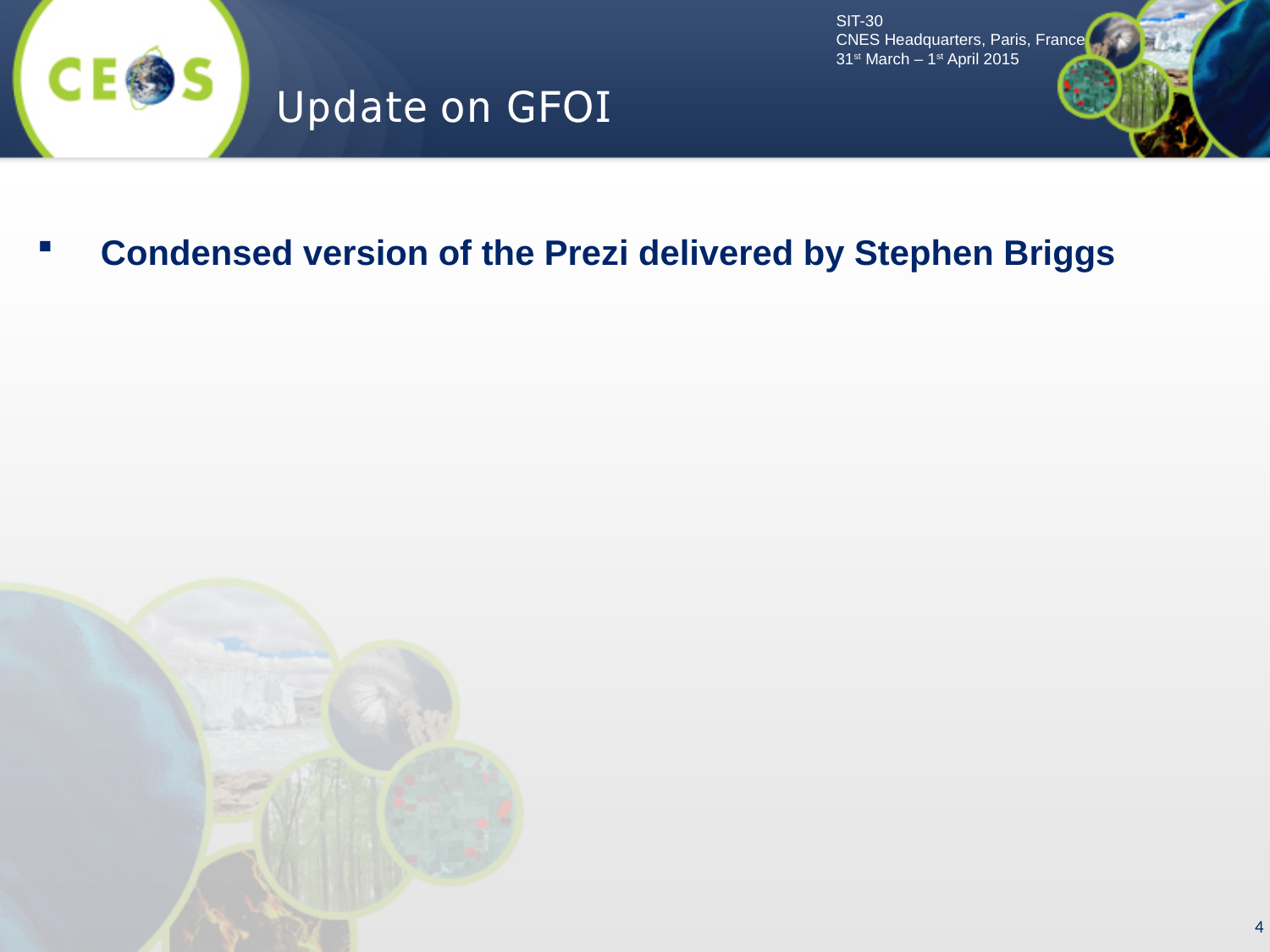

Update on GFOI
Condensed version of the Prezi delivered by Stephen Briggs

4